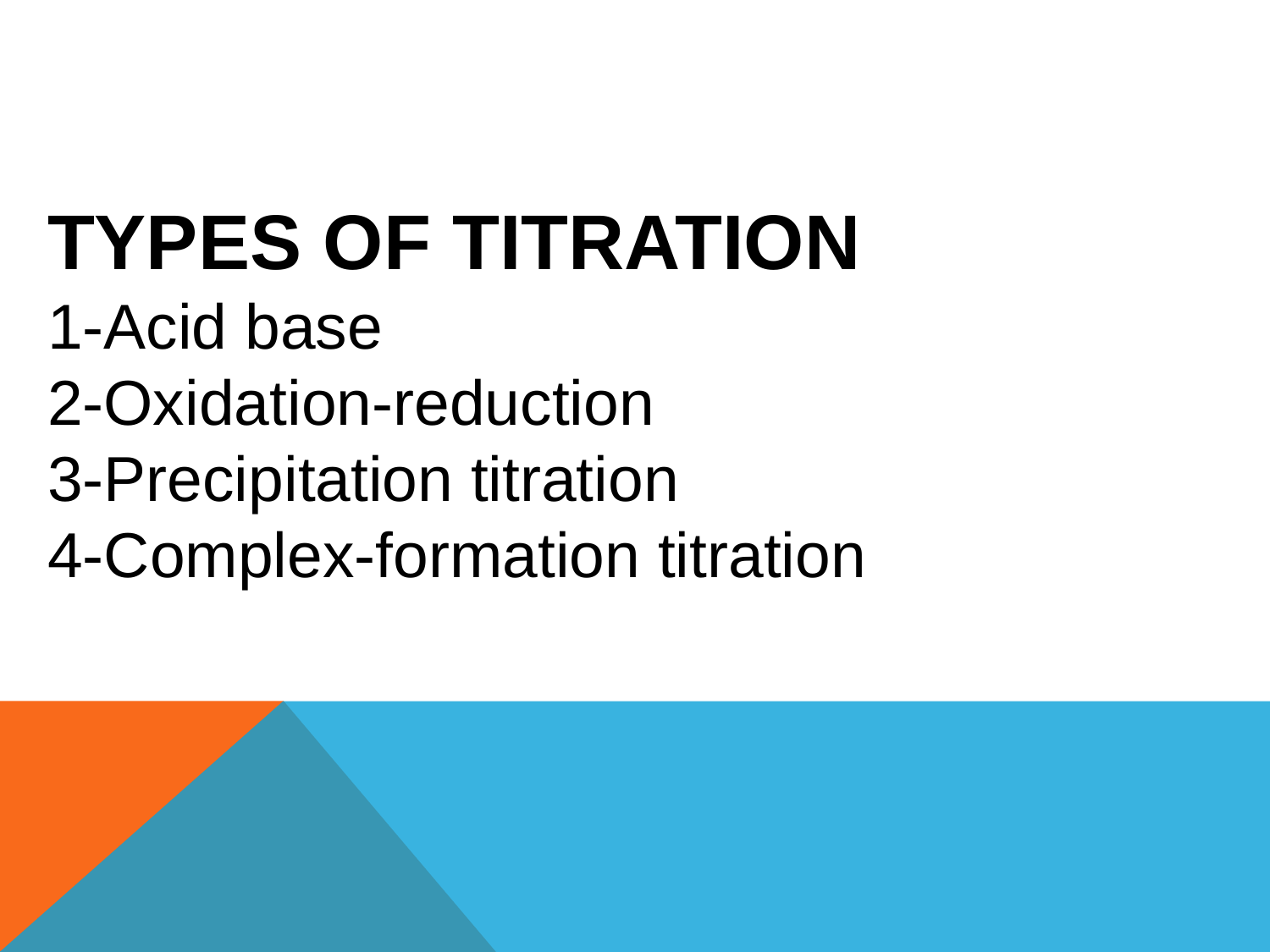

TYPES OF TITRATION
1-Acid base
2-Oxidation-reduction
3-Precipitation titration
4-Complex-formation titration